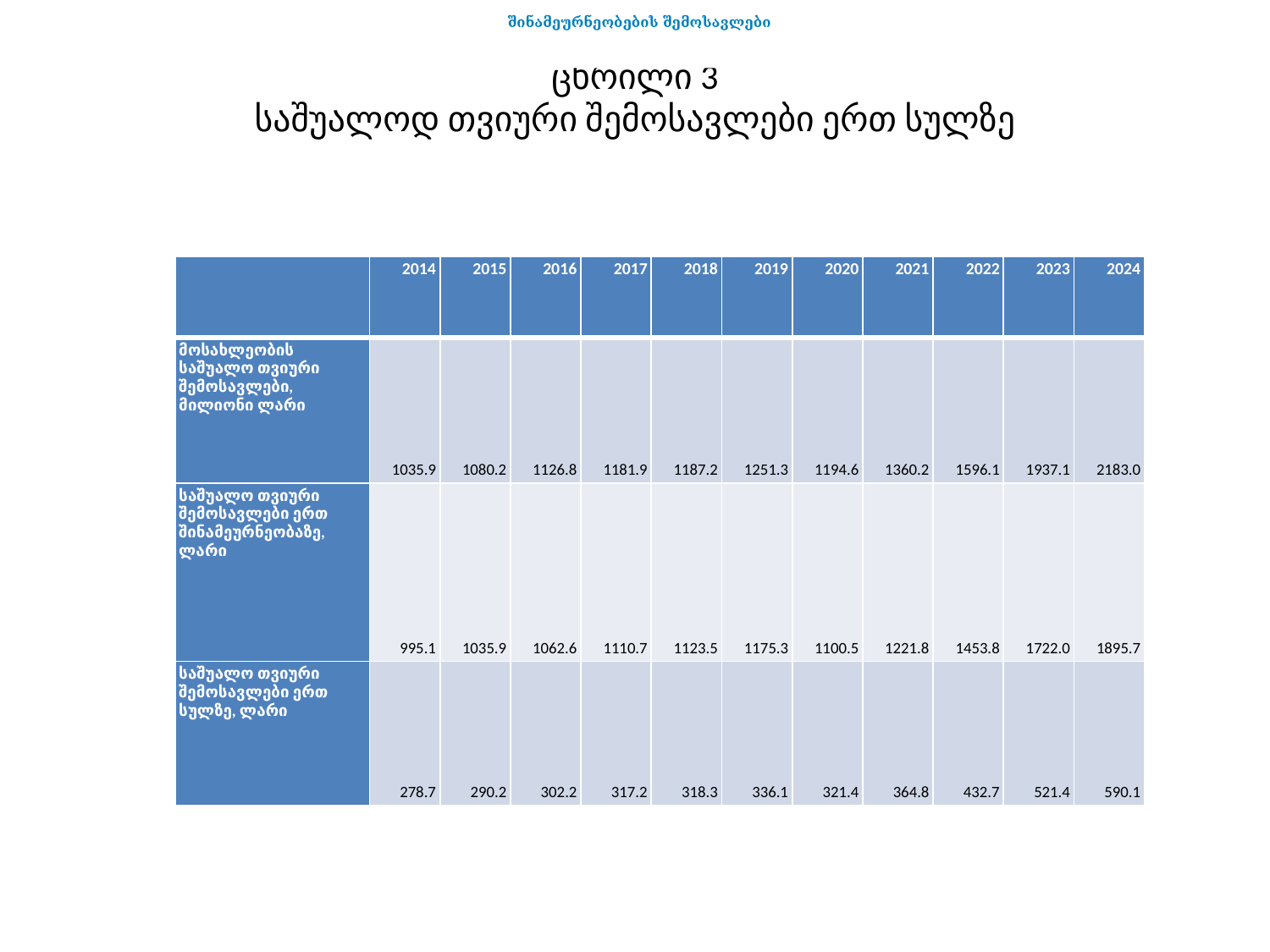

შინამეურნეობების შემოსავლები

# ცხრილი 3 საშუალოდ თვიური შემოსავლები ერთ სულზე
|  | 2014 | 2015 | 2016 | 2017 | 2018 | 2019 | 2020 | 2021 | 2022 | 2023 | 2024 |
| --- | --- | --- | --- | --- | --- | --- | --- | --- | --- | --- | --- |
| მოსახლეობის საშუალო თვიური შემოსავლები, მილიონი ლარი | 1035.9 | 1080.2 | 1126.8 | 1181.9 | 1187.2 | 1251.3 | 1194.6 | 1360.2 | 1596.1 | 1937.1 | 2183.0 |
| საშუალო თვიური შემოსავლები ერთ შინამეურნეობაზე, ლარი | 995.1 | 1035.9 | 1062.6 | 1110.7 | 1123.5 | 1175.3 | 1100.5 | 1221.8 | 1453.8 | 1722.0 | 1895.7 |
| საშუალო თვიური შემოსავლები ერთ სულზე, ლარი | 278.7 | 290.2 | 302.2 | 317.2 | 318.3 | 336.1 | 321.4 | 364.8 | 432.7 | 521.4 | 590.1 |